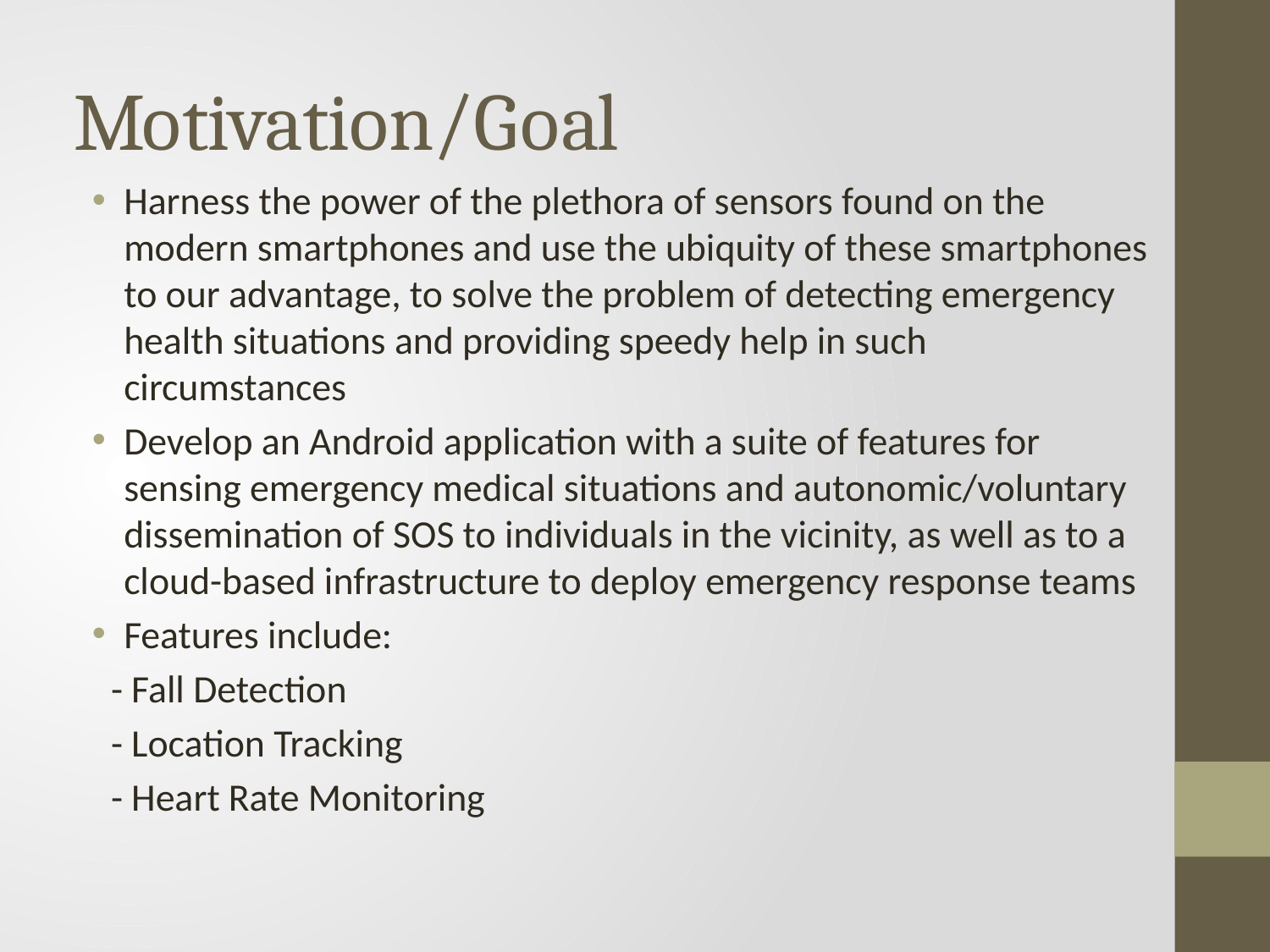

# Motivation/Goal
Harness the power of the plethora of sensors found on the modern smartphones and use the ubiquity of these smartphones to our advantage, to solve the problem of detecting emergency health situations and providing speedy help in such circumstances
Develop an Android application with a suite of features for sensing emergency medical situations and autonomic/voluntary dissemination of SOS to individuals in the vicinity, as well as to a cloud-based infrastructure to deploy emergency response teams
Features include:
    - Fall Detection
    - Location Tracking
    - Heart Rate Monitoring